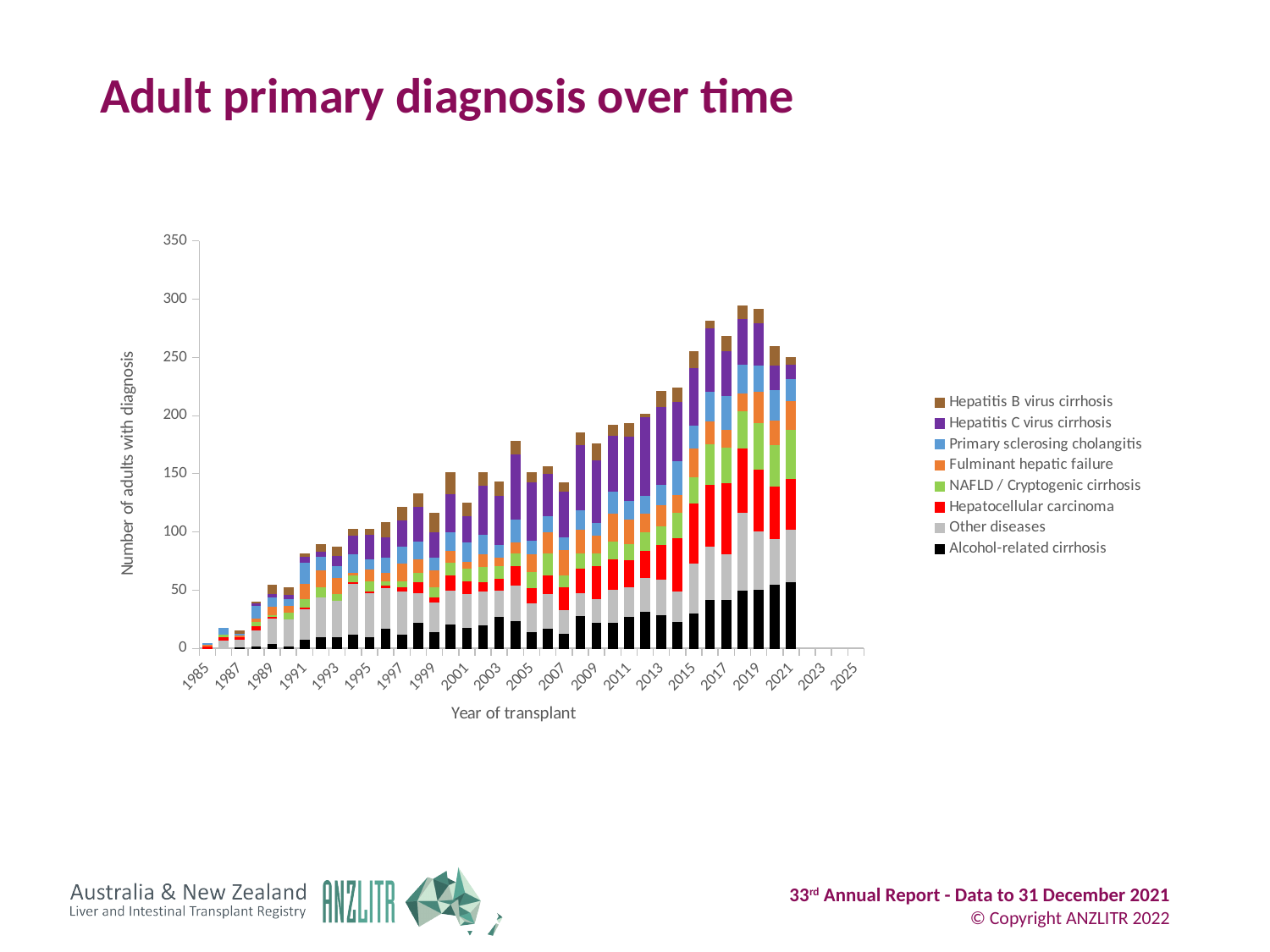

# Adult primary diagnosis over time

### Chart

| Category | Alcohol-related cirrhosis | Other diseases | Hepatocellular carcinoma | NAFLD / Cryptogenic cirrhosis | Fulminant hepatic failure | Primary sclerosing cholangitis | Hepatitis C virus cirrhosis | Hepatitis B virus cirrhosis |
|---|---|---|---|---|---|---|---|---|
| 1985 | None | None | 2.0 | None | 1.0 | 1.0 | None | None |
| 1986 | None | 7.0 | 3.0 | 2.0 | None | 5.0 | None | None |
| 1987 | 1.0 | 7.0 | 2.0 | None | 1.0 | 2.0 | None | 2.0 |
| 1988 | 2.0 | 14.0 | 3.0 | 4.0 | 3.0 | 11.0 | 2.0 | 1.0 |
| 1989 | 4.0 | 22.0 | 1.0 | 2.0 | 7.0 | 8.0 | 3.0 | 7.0 |
| 1990 | 2.0 | 23.0 | None | 6.0 | 6.0 | 6.0 | 3.0 | 6.0 |
| 1991 | 8.0 | 26.0 | 1.0 | 8.0 | 13.0 | 18.0 | 5.0 | 2.0 |
| 1992 | 10.0 | 34.0 | None | 9.0 | 14.0 | 12.0 | 4.0 | 6.0 |
| 1993 | 10.0 | 31.0 | None | 6.0 | 14.0 | 10.0 | 9.0 | 7.0 |
| 1994 | 12.0 | 44.0 | 1.0 | 6.0 | 2.0 | 16.0 | 16.0 | 5.0 |
| 1995 | 10.0 | 38.0 | 1.0 | 9.0 | 10.0 | 9.0 | 21.0 | 4.0 |
| 1996 | 17.0 | 35.0 | 2.0 | 4.0 | 7.0 | 13.0 | 18.0 | 12.0 |
| 1997 | 12.0 | 37.0 | 4.0 | 5.0 | 15.0 | 15.0 | 22.0 | 11.0 |
| 1998 | 22.0 | 26.0 | 9.0 | 8.0 | 12.0 | 15.0 | 30.0 | 11.0 |
| 1999 | 14.0 | 26.0 | 4.0 | 9.0 | 14.0 | 11.0 | 22.0 | 16.0 |
| 2000 | 21.0 | 29.0 | 13.0 | 11.0 | 10.0 | 16.0 | 33.0 | 18.0 |
| 2001 | 18.0 | 29.0 | 11.0 | 11.0 | 6.0 | 16.0 | 23.0 | 11.0 |
| 2002 | 20.0 | 29.0 | 8.0 | 13.0 | 11.0 | 17.0 | 42.0 | 11.0 |
| 2003 | 27.0 | 23.0 | 10.0 | 11.0 | 7.0 | 11.0 | 42.0 | 12.0 |
| 2004 | 24.0 | 30.0 | 17.0 | 11.0 | 9.0 | 20.0 | 56.0 | 11.0 |
| 2005 | 14.0 | 25.0 | 13.0 | 14.0 | 15.0 | 12.0 | 50.0 | 8.0 |
| 2006 | 17.0 | 30.0 | 16.0 | 19.0 | 18.0 | 14.0 | 36.0 | 6.0 |
| 2007 | 13.0 | 20.0 | 20.0 | 10.0 | 22.0 | 11.0 | 39.0 | 7.0 |
| 2008 | 28.0 | 20.0 | 21.0 | 13.0 | 20.0 | 17.0 | 56.0 | 10.0 |
| 2009 | 22.0 | 21.0 | 28.0 | 11.0 | 15.0 | 11.0 | 54.0 | 14.0 |
| 2010 | 22.0 | 29.0 | 26.0 | 15.0 | 24.0 | 19.0 | 48.0 | 9.0 |
| 2011 | 27.0 | 26.0 | 23.0 | 14.0 | 21.0 | 16.0 | 55.0 | 11.0 |
| 2012 | 32.0 | 29.0 | 23.0 | 16.0 | 16.0 | 15.0 | 68.0 | 2.0 |
| 2013 | 29.0 | 30.0 | 30.0 | 16.0 | 18.0 | 18.0 | 67.0 | 13.0 |
| 2014 | 23.0 | 26.0 | 46.0 | 22.0 | 15.0 | 29.0 | 51.0 | 12.0 |
| 2015 | 30.0 | 43.0 | 52.0 | 22.0 | 25.0 | 20.0 | 49.0 | 14.0 |
| 2016 | 42.0 | 46.0 | 53.0 | 35.0 | 19.0 | 26.0 | 54.0 | 6.0 |
| 2017 | 42.0 | 39.0 | 61.0 | 31.0 | 15.0 | 29.0 | 39.0 | 12.0 |
| 2018 | 50.0 | 67.0 | 55.0 | 32.0 | 15.0 | 25.0 | 39.0 | 11.0 |
| 2019 | 51.0 | 50.0 | 53.0 | 40.0 | 27.0 | 22.0 | 37.0 | 11.0 |
| 2020 | 55.0 | 39.0 | 45.0 | 36.0 | 21.0 | 26.0 | 21.0 | 16.0 |
| 2021 | 57.0 | 45.0 | 44.0 | 42.0 | 25.0 | 19.0 | 12.0 | 6.0 |
| 2022 | None | None | None | None | None | None | None | None |
| 2023 | None | None | None | None | None | None | None | None |
| 2024 | None | None | None | None | None | None | None | None |
| 2025 | None | None | None | None | None | None | None | None |